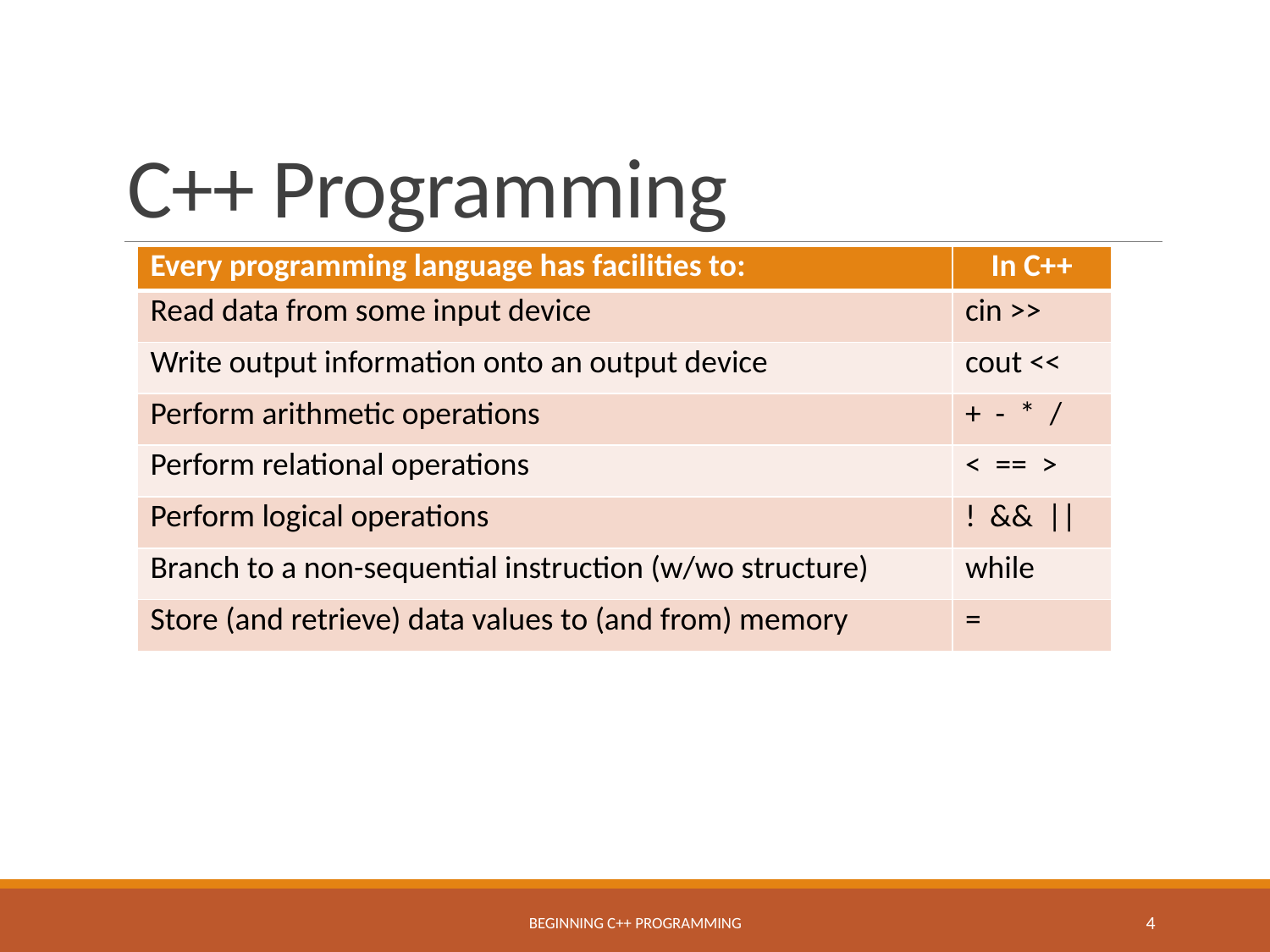

# C++ Programming
| Every programming language has facilities to: | In C++ |
| --- | --- |
| Read data from some input device | cin >> |
| Write output information onto an output device | cout << |
| Perform arithmetic operations | + - \* / |
| Perform relational operations | < == > |
| Perform logical operations | ! && || |
| Branch to a non-sequential instruction (w/wo structure) | while |
| Store (and retrieve) data values to (and from) memory | = |

Beginning C++ Programming
4